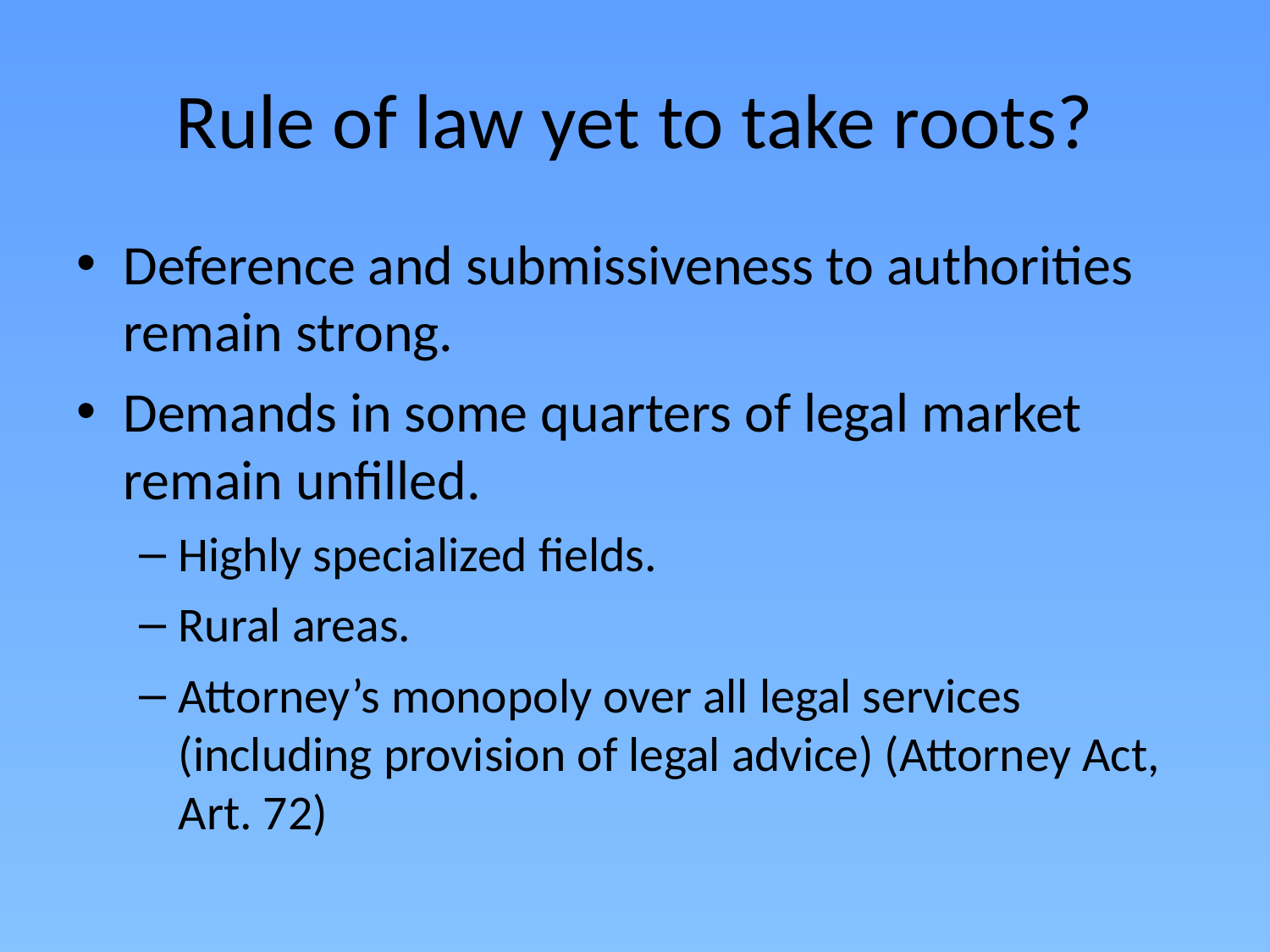

# Rule of law yet to take roots?
Deference and submissiveness to authorities remain strong.
Demands in some quarters of legal market remain unfilled.
Highly specialized fields.
Rural areas.
Attorney’s monopoly over all legal services (including provision of legal advice) (Attorney Act, Art. 72)